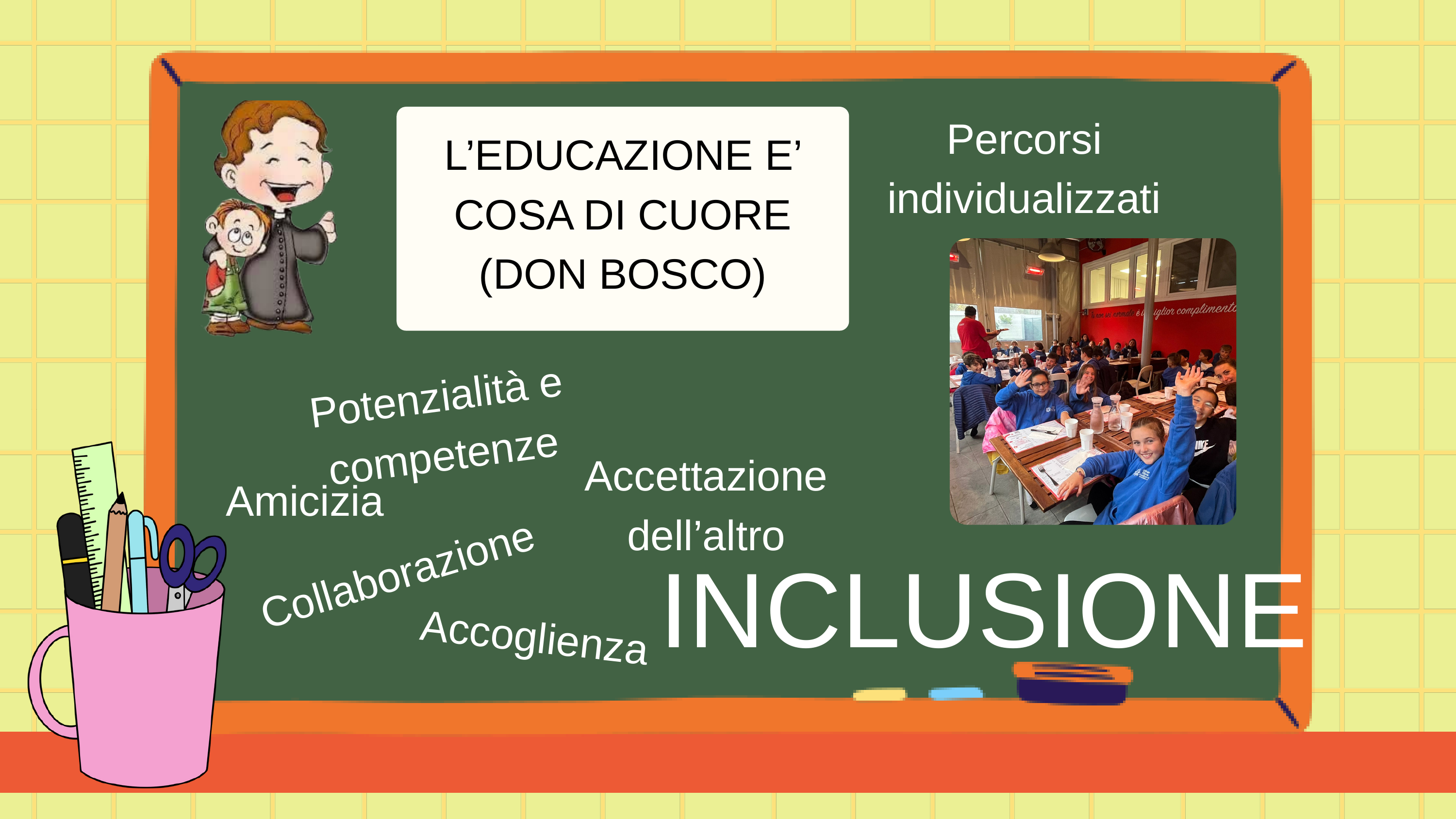

Percorsi individualizzati

L’EDUCAZIONE E’ COSA DI CUORE
(DON BOSCO)

Potenzialità e competenze
Accettazione dell’altro

Amicizia
Collaborazione
INCLUSIONE
Accoglienza